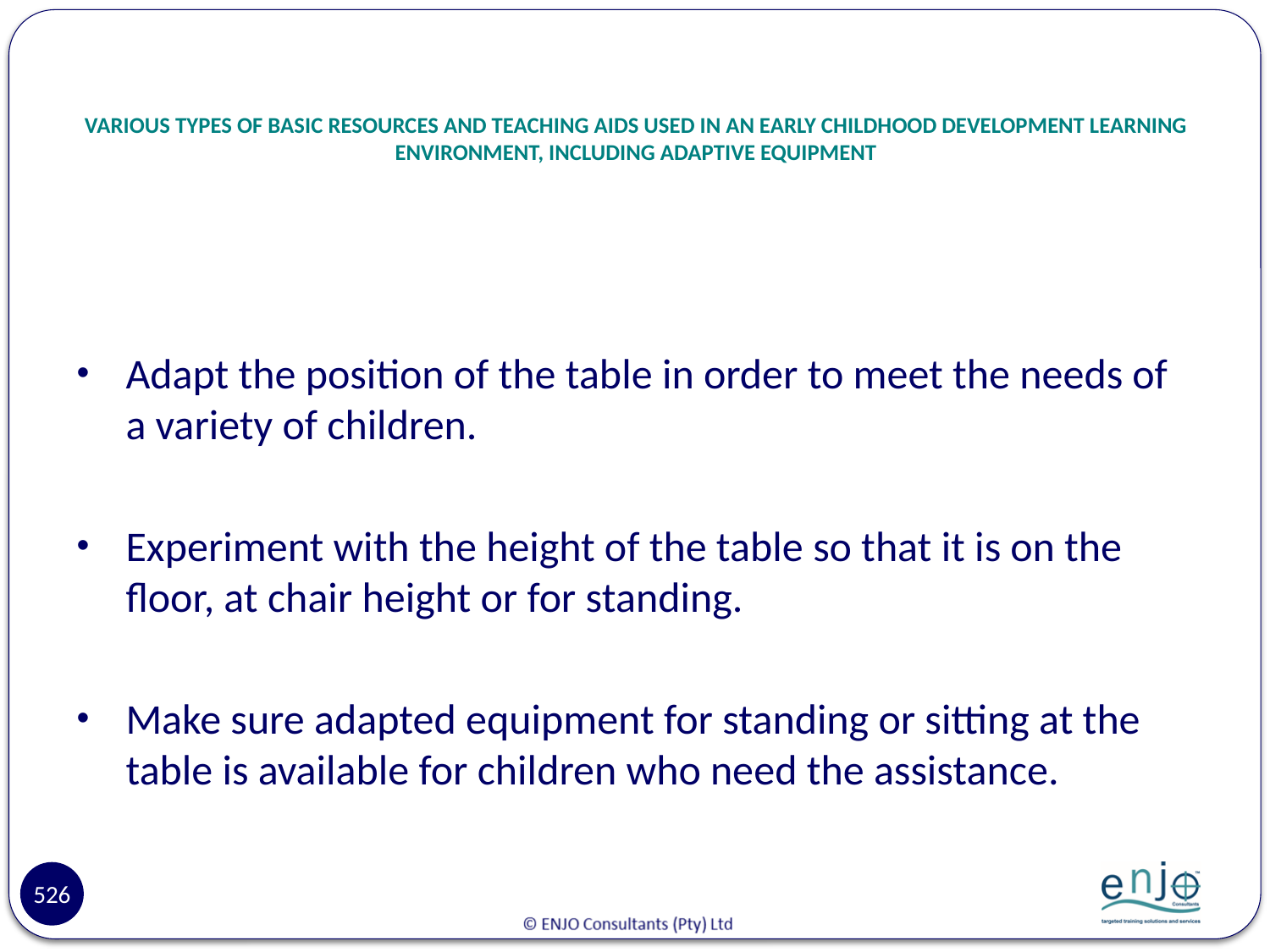

# VARIOUS TYPES OF BASIC RESOURCES AND TEACHING AIDS USED IN AN EARLY CHILDHOOD DEVELOPMENT LEARNING ENVIRONMENT, INCLUDING ADAPTIVE EQUIPMENT
Adapt the position of the table in order to meet the needs of a variety of children.

Experiment with the height of the table so that it is on the floor, at chair height or for standing.

Make sure adapted equipment for standing or sitting at the table is available for children who need the assistance.
526